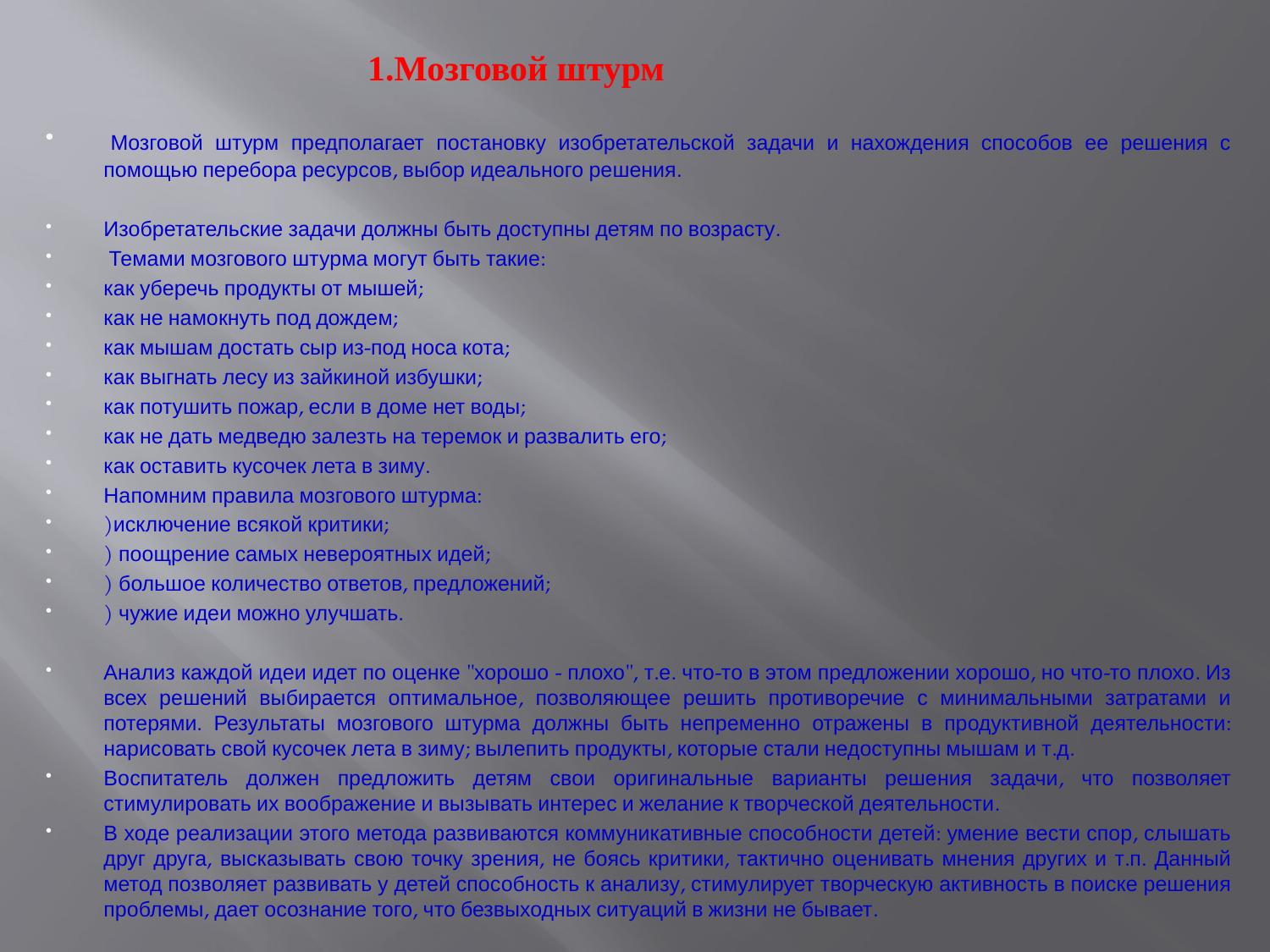

# 1.Мозговой штурм
 Мозговой штурм предполагает постановку изобретательской задачи и нахождения способов ее решения с помощью перебора ресурсов, выбор идеального решения.

Изобретательские задачи должны быть доступны детям по возрасту.
 Темами мозгового штурма могут быть такие:
как уберечь продукты от мышей;
как не намокнуть под дождем;
как мышам достать сыр из-под носа кота;
как выгнать лесу из зайкиной избушки;
как потушить пожар, если в доме нет воды;
как не дать медведю залезть на теремок и развалить его;
как оставить кусочек лета в зиму.
Напомним правила мозгового штурма:
)исключение всякой критики;
) поощрение самых невероятных идей;
) большое количество ответов, предложений;
) чужие идеи можно улучшать.

Анализ каждой идеи идет по оценке "хорошо - плохо", т.е. что-то в этом предложении хорошо, но что-то плохо. Из всех решений выбирается оптимальное, позволяющее решить противоречие с минимальными затратами и потерями. Результаты мозгового штурма должны быть непременно отражены в продуктивной деятельности: нарисовать свой кусочек лета в зиму; вылепить продукты, которые стали недоступны мышам и т.д.
Воспитатель должен предложить детям свои оригинальные варианты решения задачи, что позволяет стимулировать их воображение и вызывать интерес и желание к творческой деятельности.
В ходе реализации этого метода развиваются коммуникативные способности детей: умение вести спор, слышать друг друга, высказывать свою точку зрения, не боясь критики, тактично оценивать мнения других и т.п. Данный метод позволяет развивать у детей способность к анализу, стимулирует творческую активность в поиске решения проблемы, дает осознание того, что безвыходных ситуаций в жизни не бывает.